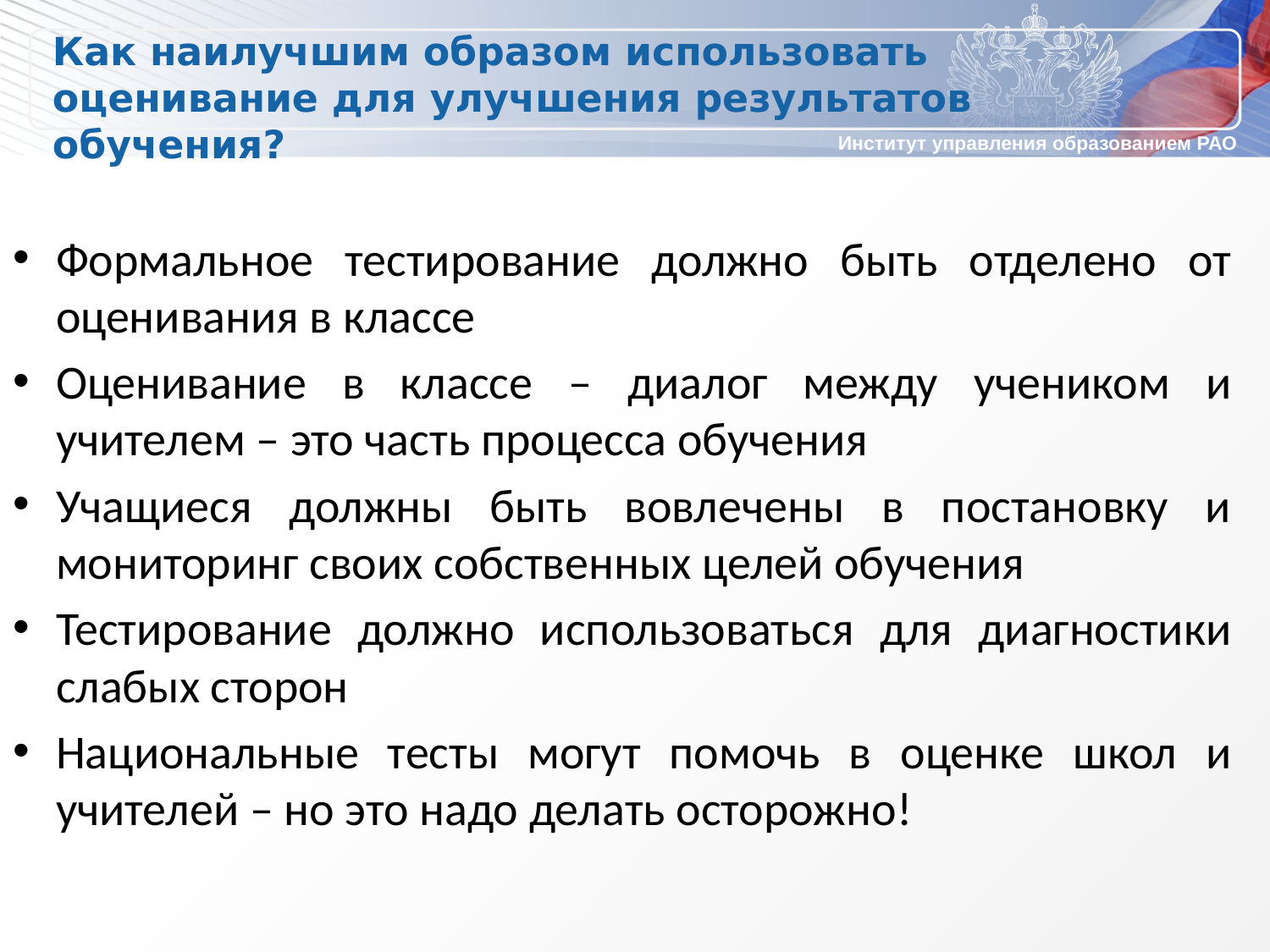

# Как наилучшим образом использовать оценивание для улучшения результатов обучения?
Формальное тестирование должно быть отделено от оценивания в классе
Оценивание в классе – диалог между учеником и учителем – это часть процесса обучения
Учащиеся должны быть вовлечены в постановку и мониторинг своих собственных целей обучения
Тестирование должно использоваться для диагностики слабых сторон
Национальные тесты могут помочь в оценке школ и учителей – но это надо делать осторожно!